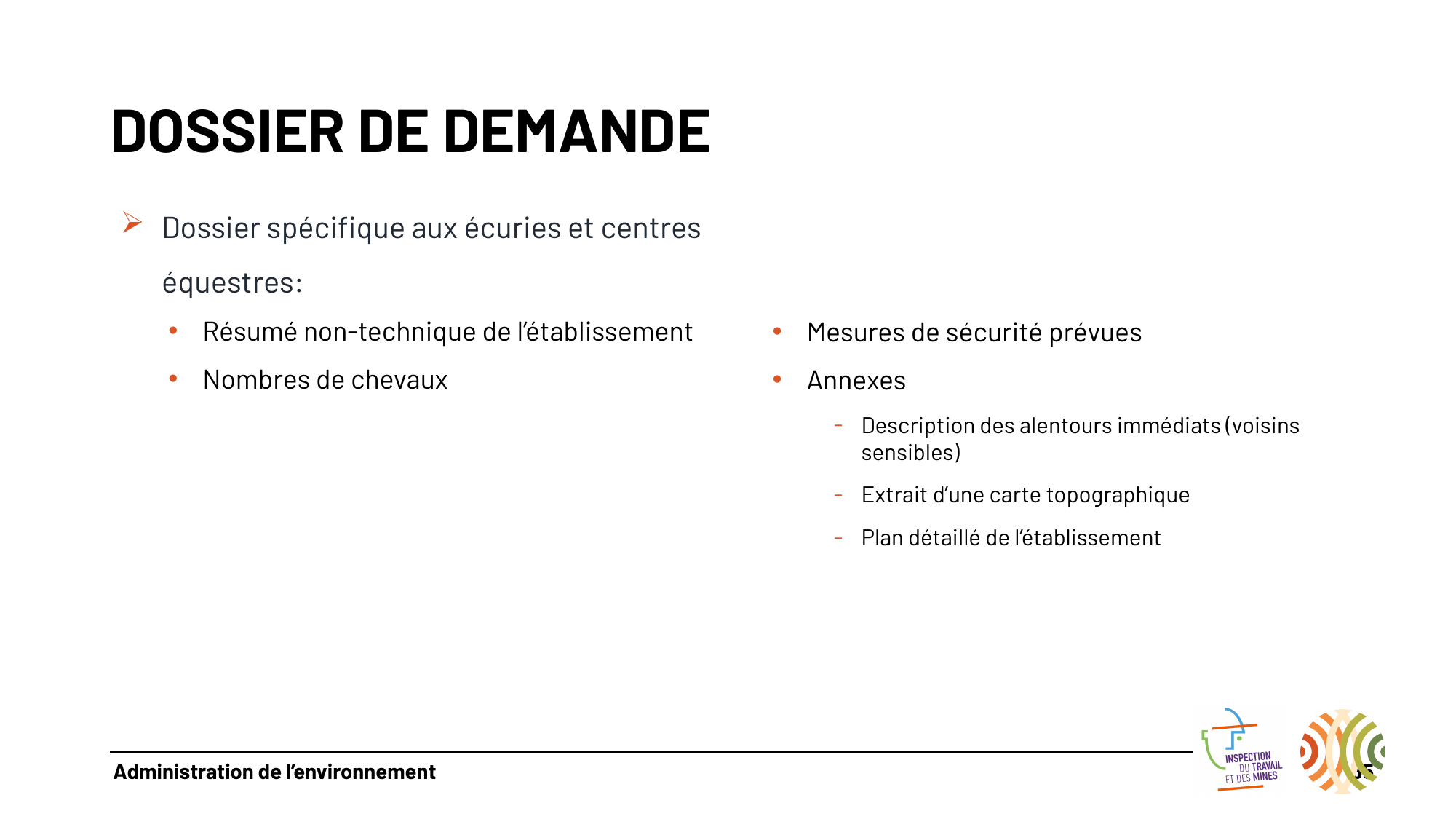

# Dossier de demande
Dossier spécifique aux écuries et centres équestres:
Résumé non-technique de l’établissement
Nombres de chevaux

Mesures de sécurité prévues
Annexes
Description des alentours immédiats (voisins sensibles)
Extrait d’une carte topographique
Plan détaillé de l’établissement